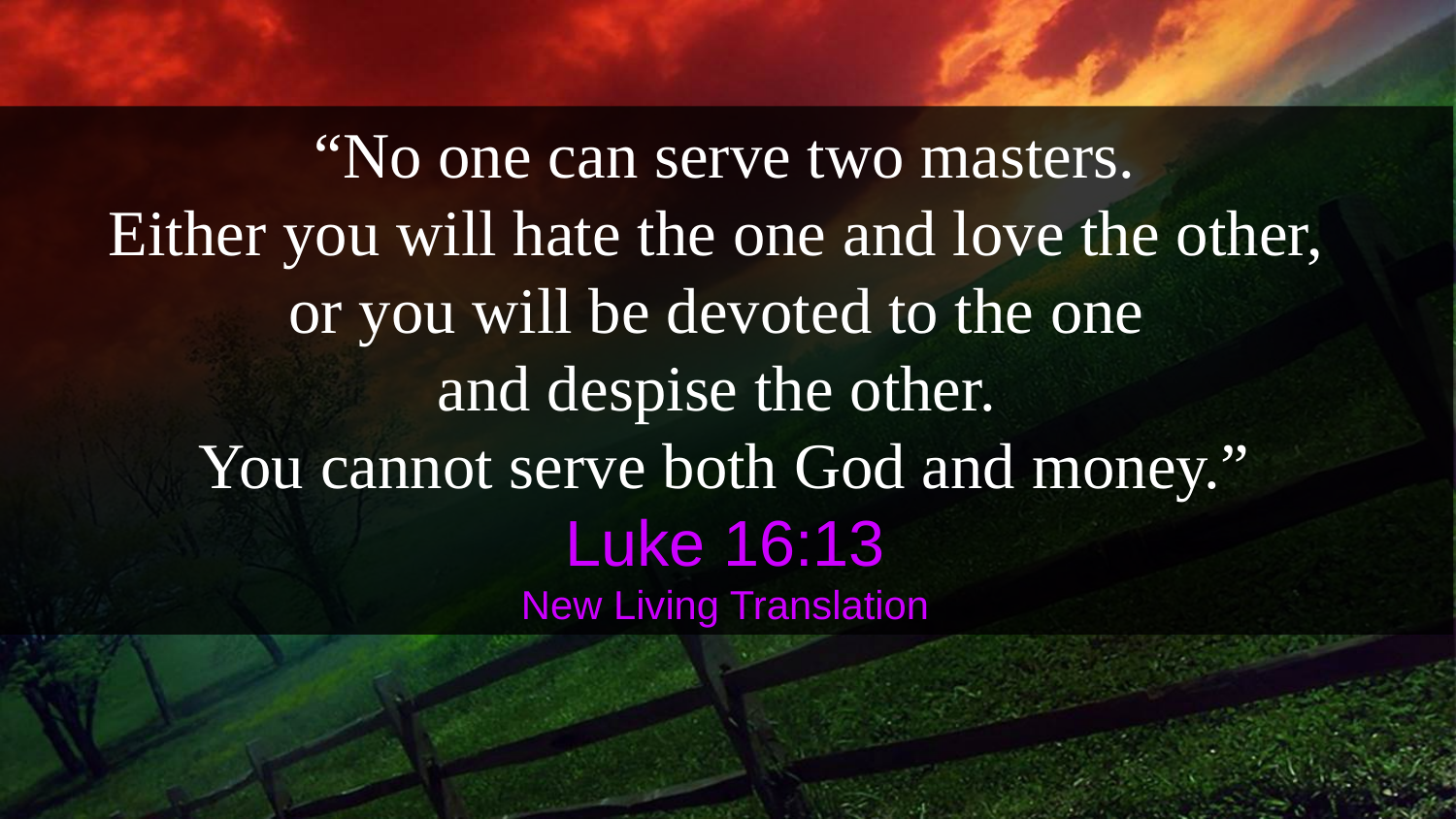

“No one can serve two masters.
Either you will hate the one and love the other,
or you will be devoted to the one
and despise the other.
You cannot serve both God and money.”
Luke 16:13
New Living Translation